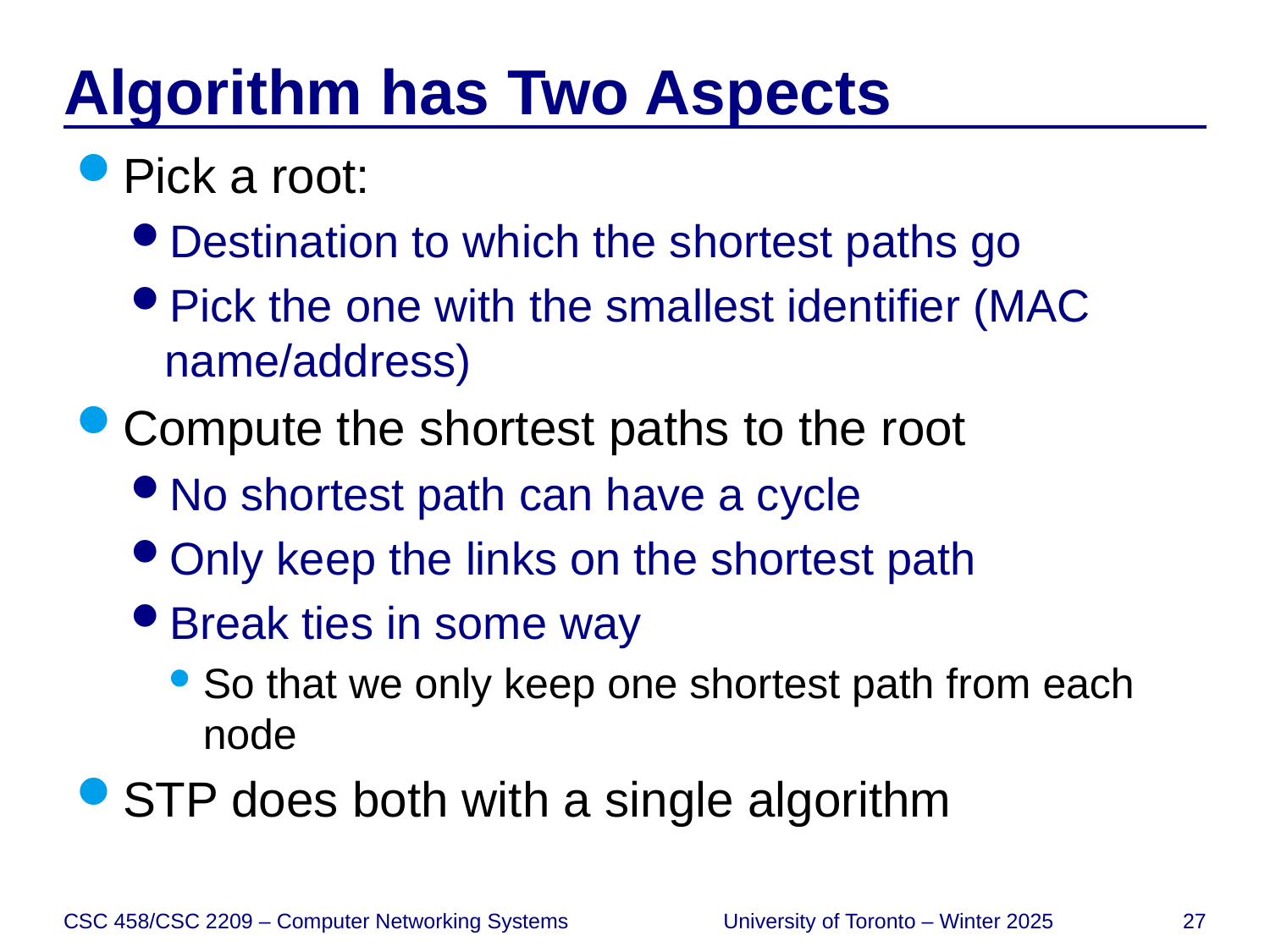

# Algorithm has Two Aspects
Pick a root:
Destination to which the shortest paths go
Pick the one with the smallest identifier (MAC name/address)
Compute the shortest paths to the root
No shortest path can have a cycle
Only keep the links on the shortest path
Break ties in some way
So that we only keep one shortest path from each node
STP does both with a single algorithm
CSC 458/CSC 2209 – Computer Networking Systems
University of Toronto – Winter 2025
27